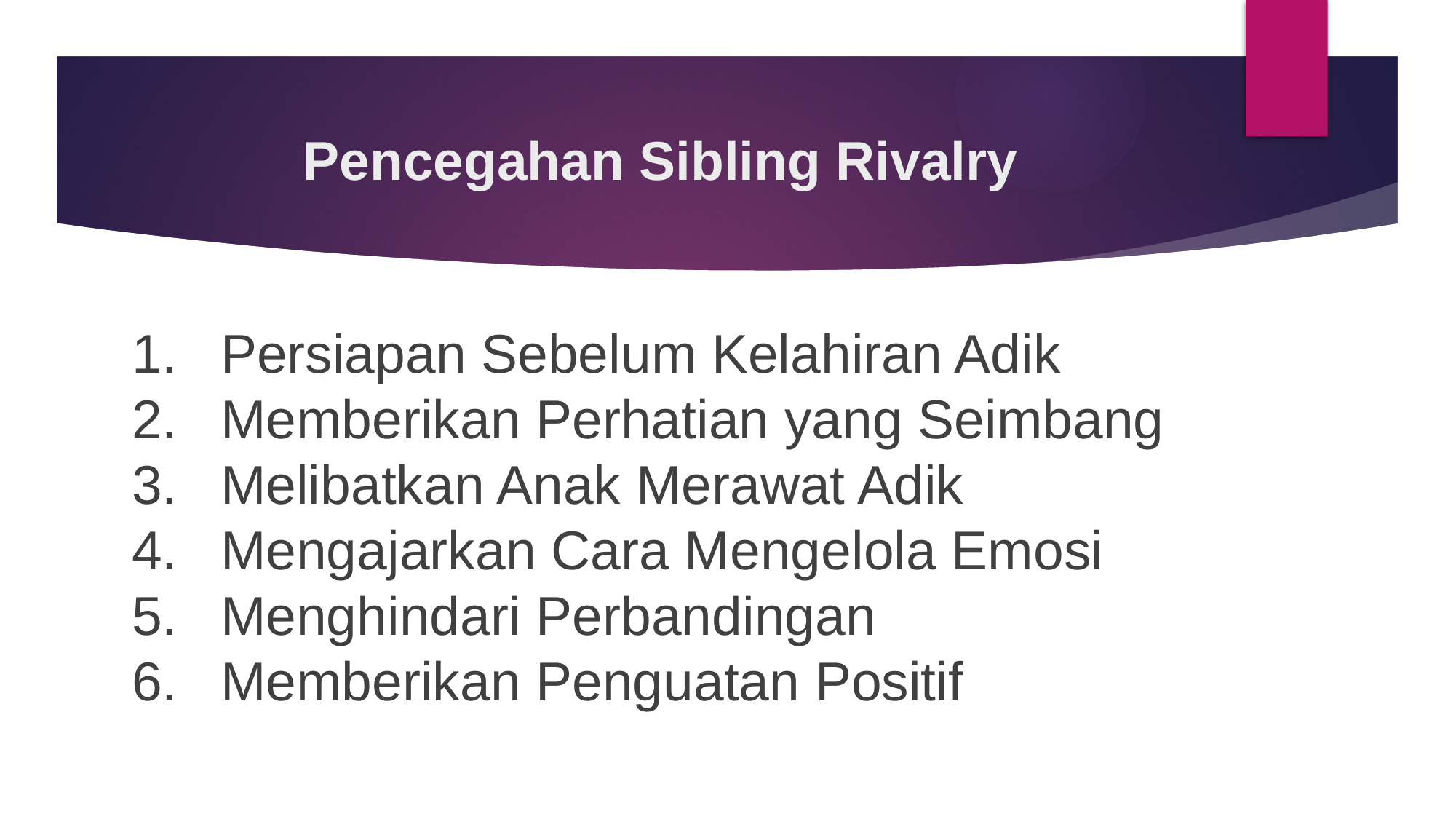

# Pencegahan Sibling Rivalry

Persiapan Sebelum Kelahiran Adik
Memberikan Perhatian yang Seimbang
Melibatkan Anak Merawat Adik
Mengajarkan Cara Mengelola Emosi
Menghindari Perbandingan
Memberikan Penguatan Positif